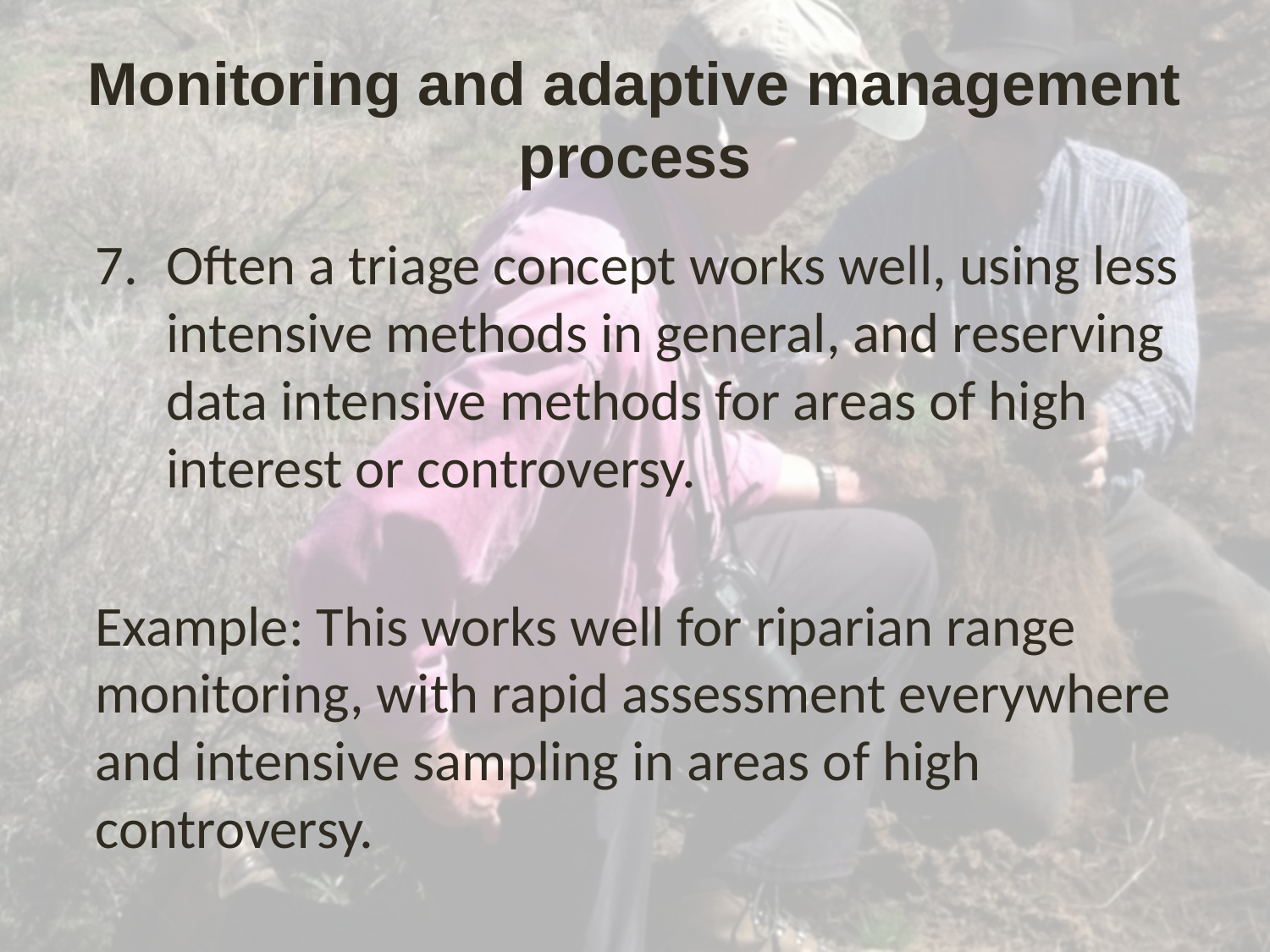

# Monitoring and adaptive management process
Often a triage concept works well, using less intensive methods in general, and reserving data intensive methods for areas of high interest or controversy.

Example: This works well for riparian range monitoring, with rapid assessment everywhere and intensive sampling in areas of high controversy.